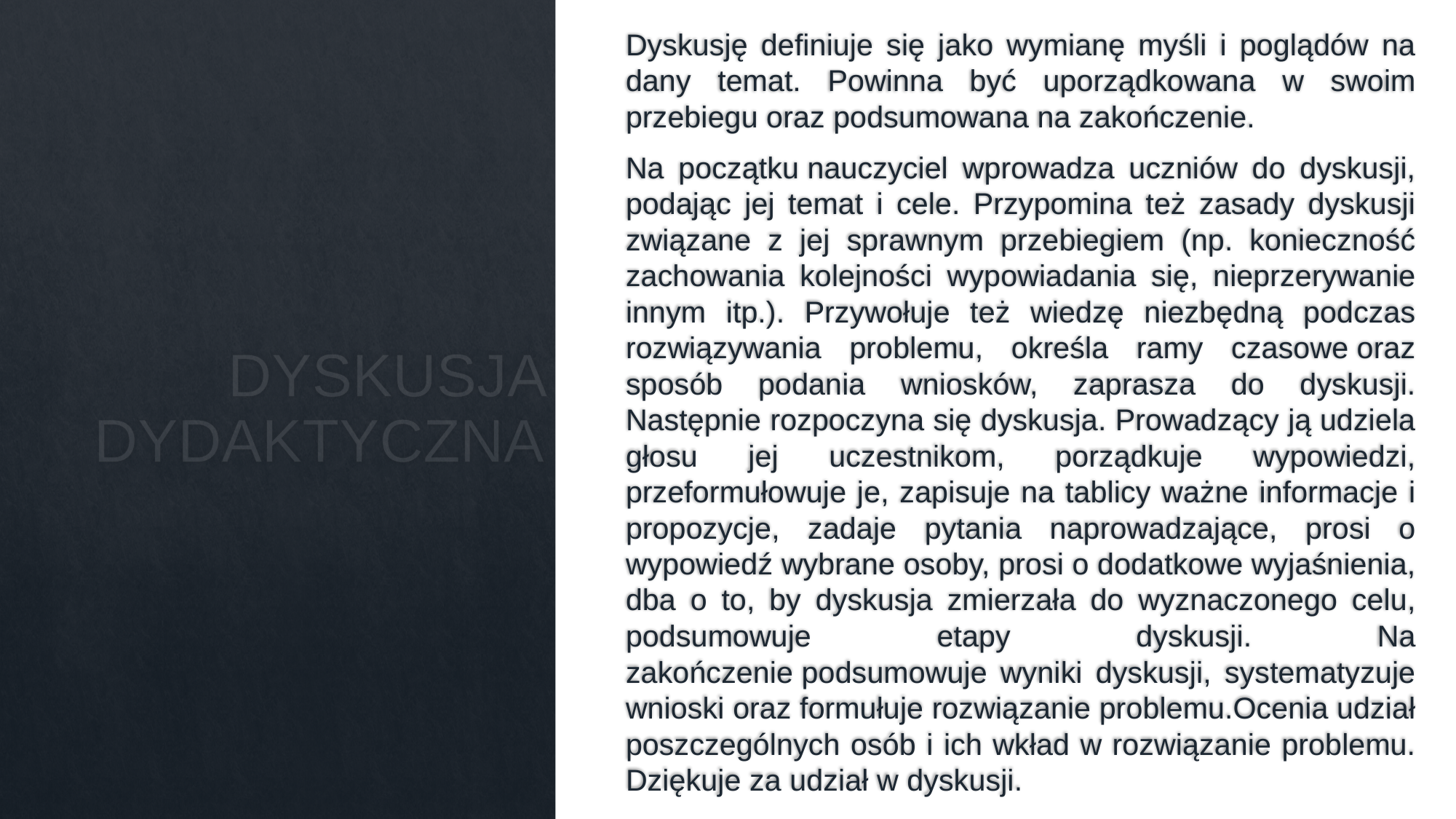

Dyskusję definiuje się jako wymianę myśli i poglądów na dany temat. Powinna być uporządkowana w swoim przebiegu oraz podsumowana na zakończenie.
Na początku nauczyciel wprowadza uczniów do dyskusji, podając jej temat i cele. Przypomina też zasady dyskusji związane z jej sprawnym przebiegiem (np. konieczność zachowania kolejności wypowiadania się, nieprzerywanie innym itp.). Przywołuje też wiedzę niezbędną podczas rozwiązywania problemu, określa ramy czasowe oraz sposób podania wniosków, zaprasza do dyskusji. Następnie rozpoczyna się dyskusja. Prowadzący ją udziela głosu jej uczestnikom, porządkuje wypowiedzi, przeformułowuje je, zapisuje na tablicy ważne informacje i propozycje, zadaje pytania naprowadzające, prosi o wypowiedź wybrane osoby, prosi o dodatkowe wyjaśnienia, dba o to, by dyskusja zmierzała do wyznaczonego celu, podsumowuje etapy dyskusji. Na zakończenie podsumowuje wyniki dyskusji, systematyzuje wnioski oraz formułuje rozwiązanie problemu.Ocenia udział poszczególnych osób i ich wkład w rozwiązanie problemu. Dziękuje za udział w dyskusji.
# DYSKUSJA DYDAKTYCZNA